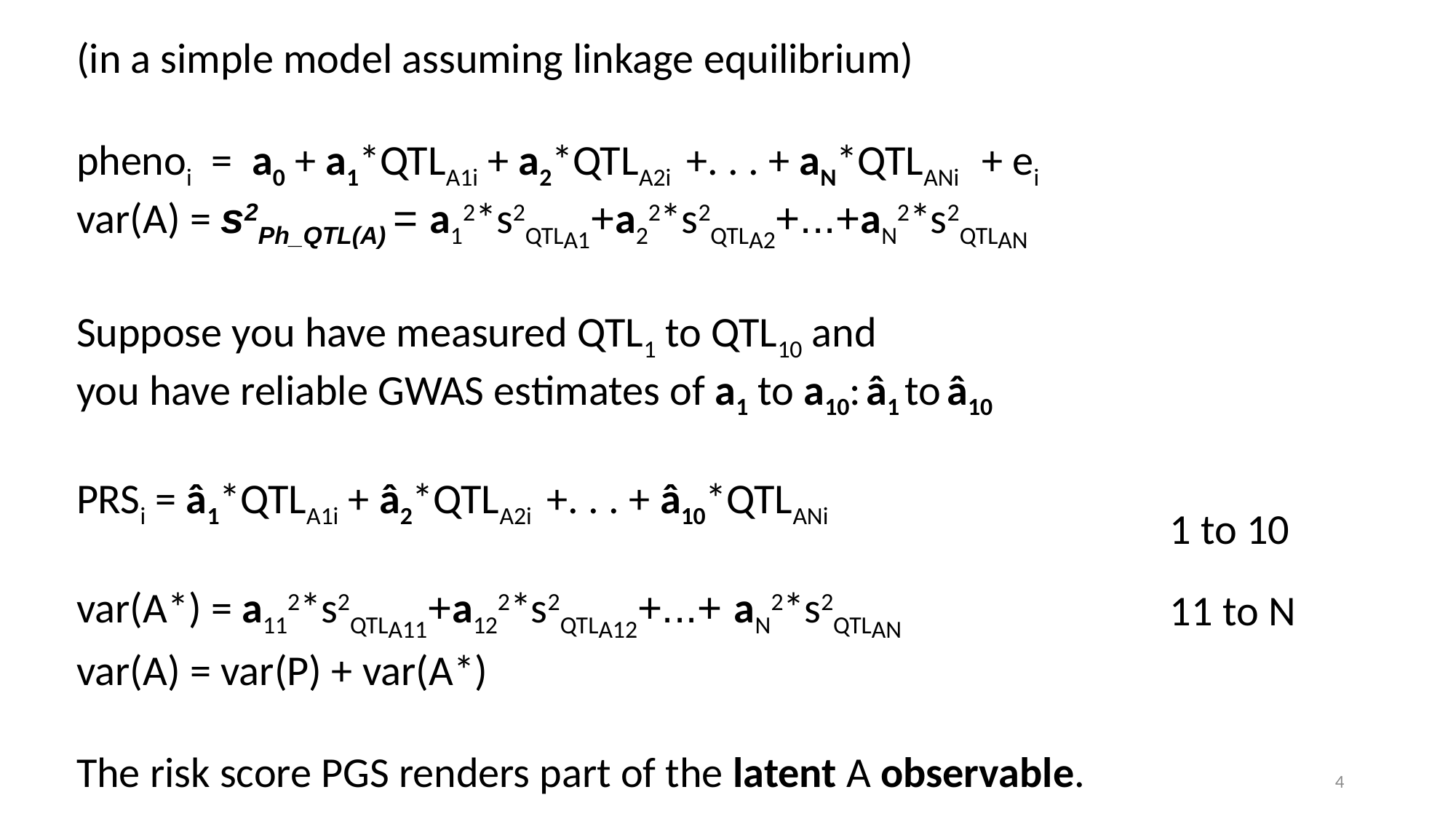

(in a simple model assuming linkage equilibrium)

phenoi  =  a0 + a1*QTLA1i + a2*QTLA2i  +. . . + aN*QTLANi    + ei
var(A) = s2Ph_QTL(A) = a12*s2QTLA1+a22*s2QTLA2+...+aN2*s2QTLAN

Suppose you have measured QTL1 to QTL10 and
you have reliable GWAS estimates of a1 to a10: â1 to â10

PRSi = â1*QTLA1i + â2*QTLA2i  +. . . + â10*QTLANi

var(A*) = a112*s2QTLA11+a122*s2QTLA12+...+ aN2*s2QTLAN
var(A) = var(P) + var(A*)

The risk score PGS renders part of the latent A observable.

1 to 10
11 to N
4